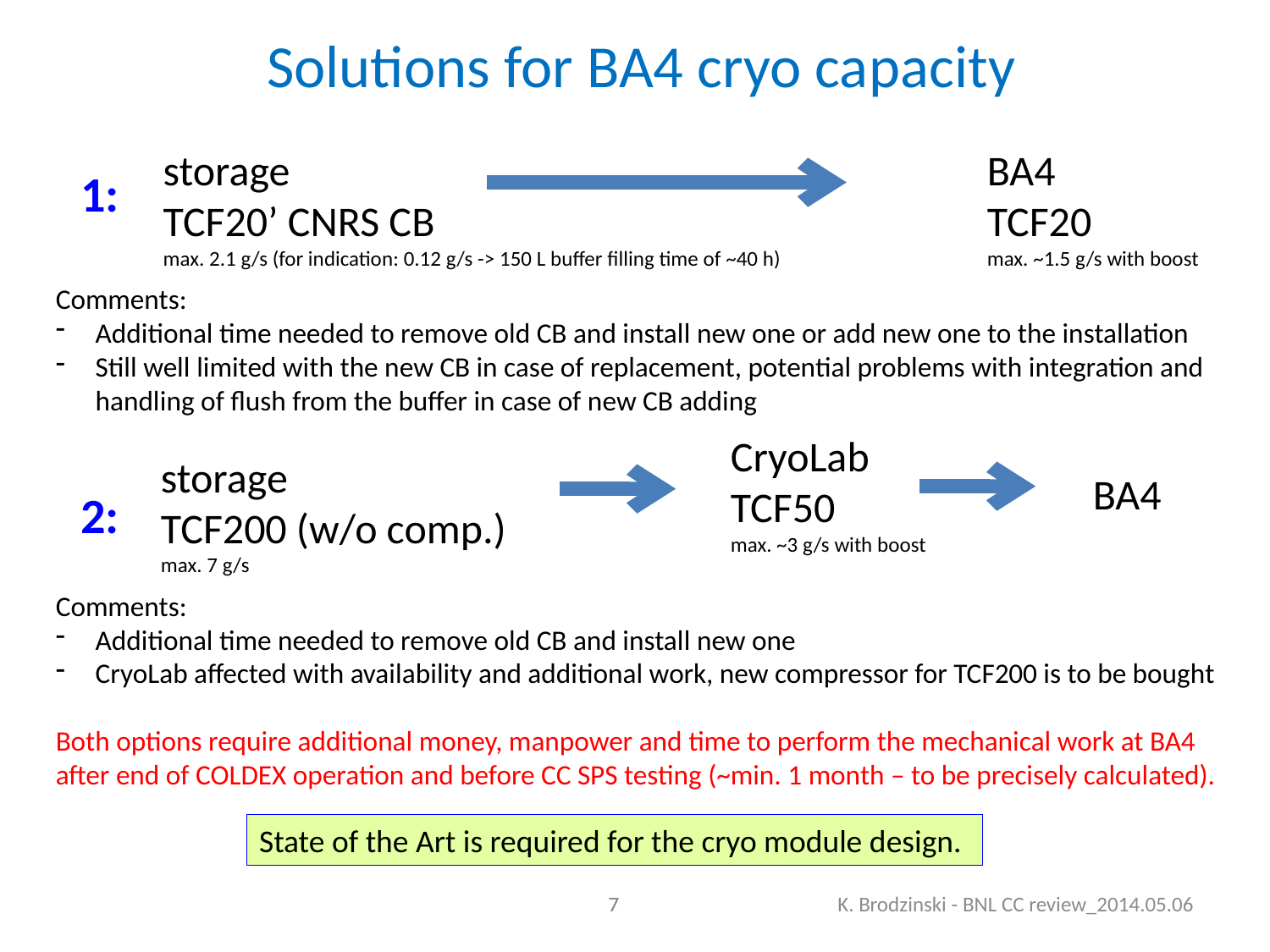

# Solutions for BA4 cryo capacity
storage
TCF20’ CNRS CB
max. 2.1 g/s (for indication: 0.12 g/s -> 150 L buffer filling time of ~40 h)
BA4
TCF20
max. ~1.5 g/s with boost
 1:
Comments:
Additional time needed to remove old CB and install new one or add new one to the installation
Still well limited with the new CB in case of replacement, potential problems with integration and handling of flush from the buffer in case of new CB adding
CryoLab
TCF50
max. ~3 g/s with boost
storage
TCF200 (w/o comp.)
max. 7 g/s
BA4
 2:
Comments:
Additional time needed to remove old CB and install new one
CryoLab affected with availability and additional work, new compressor for TCF200 is to be bought

Both options require additional money, manpower and time to perform the mechanical work at BA4 after end of COLDEX operation and before CC SPS testing (~min. 1 month – to be precisely calculated).
State of the Art is required for the cryo module design.
7
7
K. Brodzinski - BNL CC review_2014.05.06